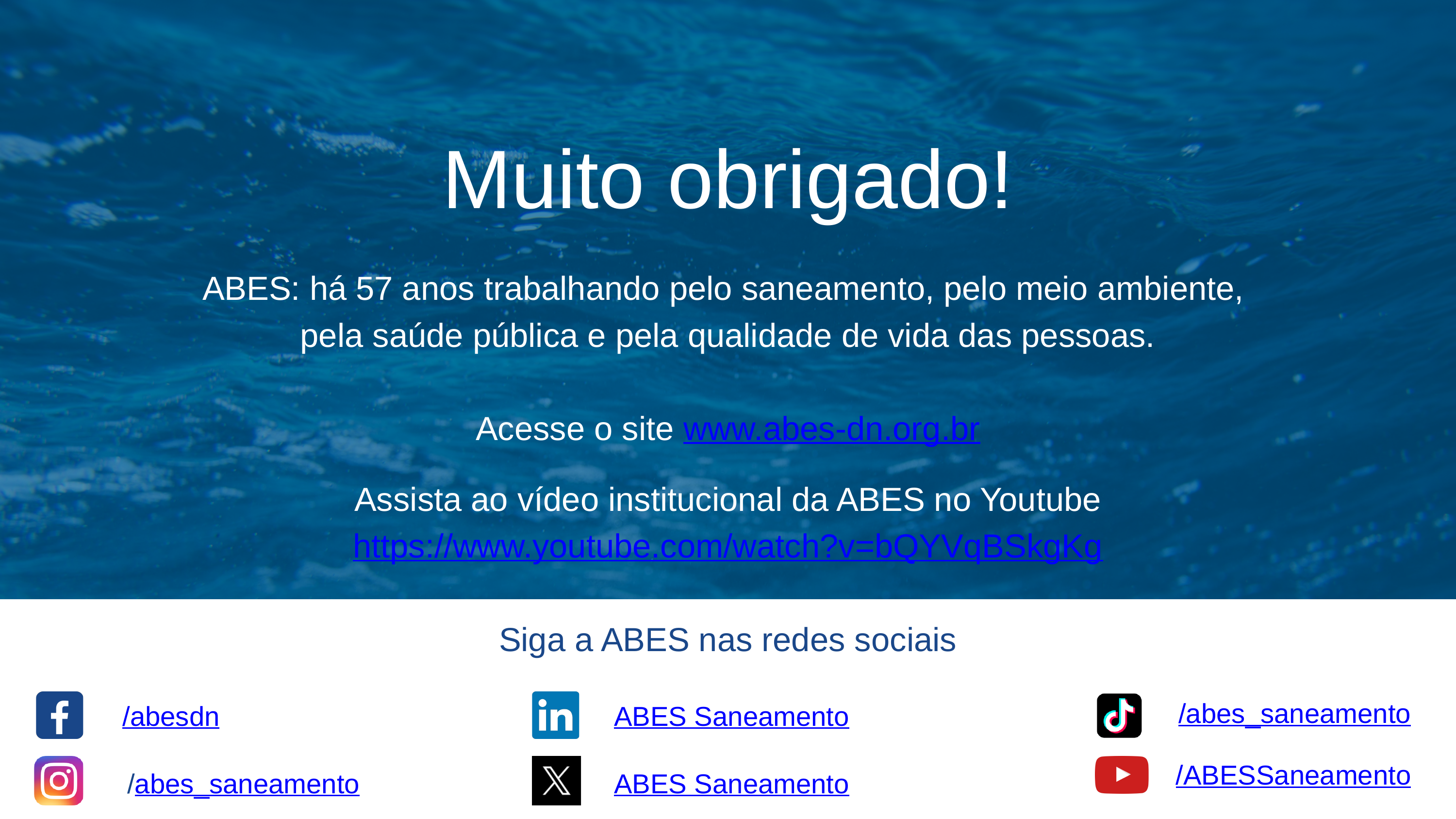

Muito obrigado!

ABES: há 57 anos trabalhando pelo saneamento, pelo meio ambiente,
pela saúde pública e pela qualidade de vida das pessoas.

Acesse o site www.abes-dn.org.br

Assista ao vídeo institucional da ABES no Youtube
https://www.youtube.com/watch?v=bQYVqBSkgKg

Siga a ABES nas redes sociais

/abes_saneamento

/abesdn
ABES Saneamento
/ABESSaneamento

/abes_saneamento

ABES Saneamento